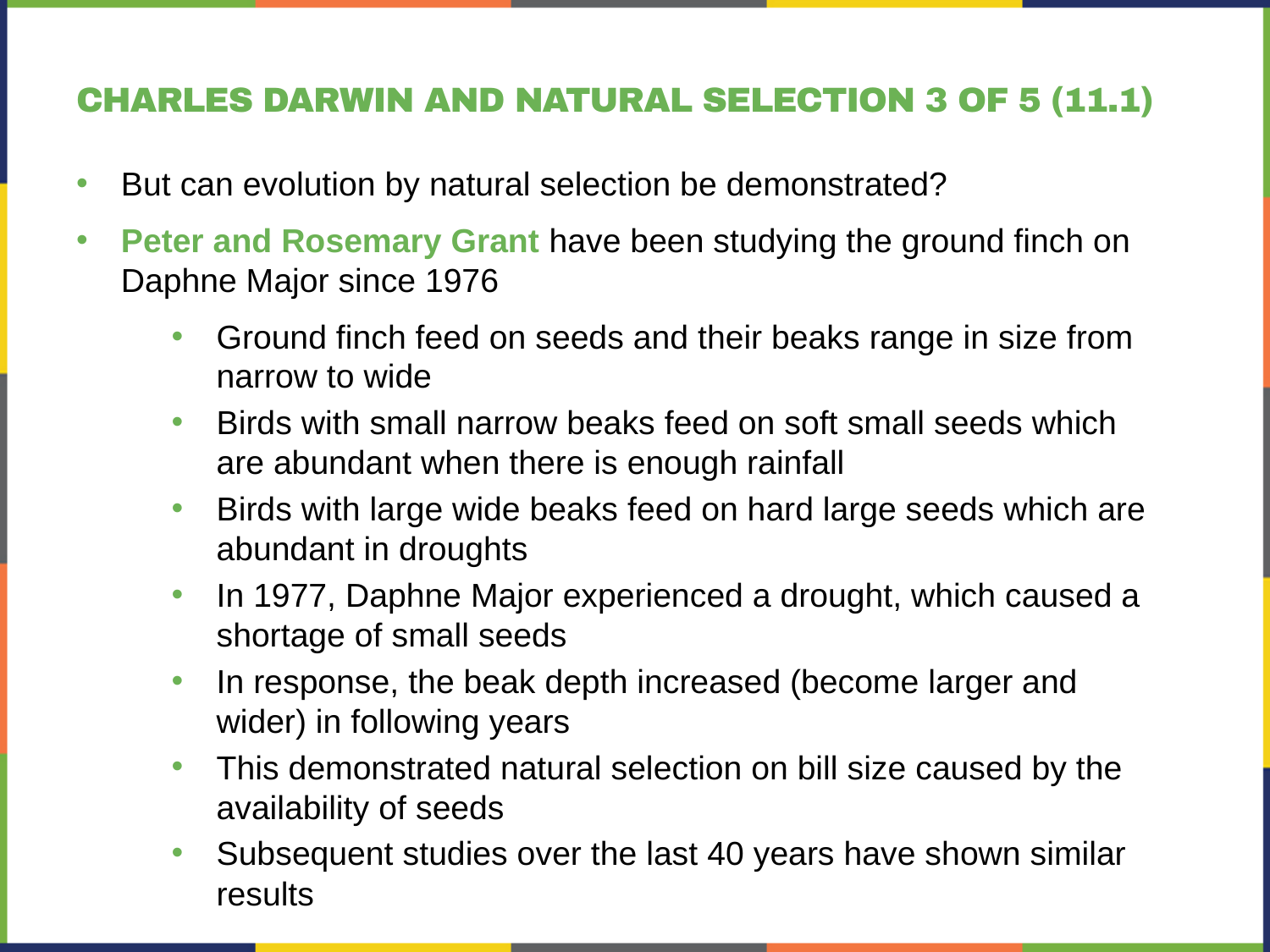

# Charles Darwin and natural selection 3 of 5 (11.1)
But can evolution by natural selection be demonstrated?
Peter and Rosemary Grant have been studying the ground finch on Daphne Major since 1976
Ground finch feed on seeds and their beaks range in size from narrow to wide
Birds with small narrow beaks feed on soft small seeds which are abundant when there is enough rainfall
Birds with large wide beaks feed on hard large seeds which are abundant in droughts
In 1977, Daphne Major experienced a drought, which caused a shortage of small seeds
In response, the beak depth increased (become larger and wider) in following years
This demonstrated natural selection on bill size caused by the availability of seeds
Subsequent studies over the last 40 years have shown similar results